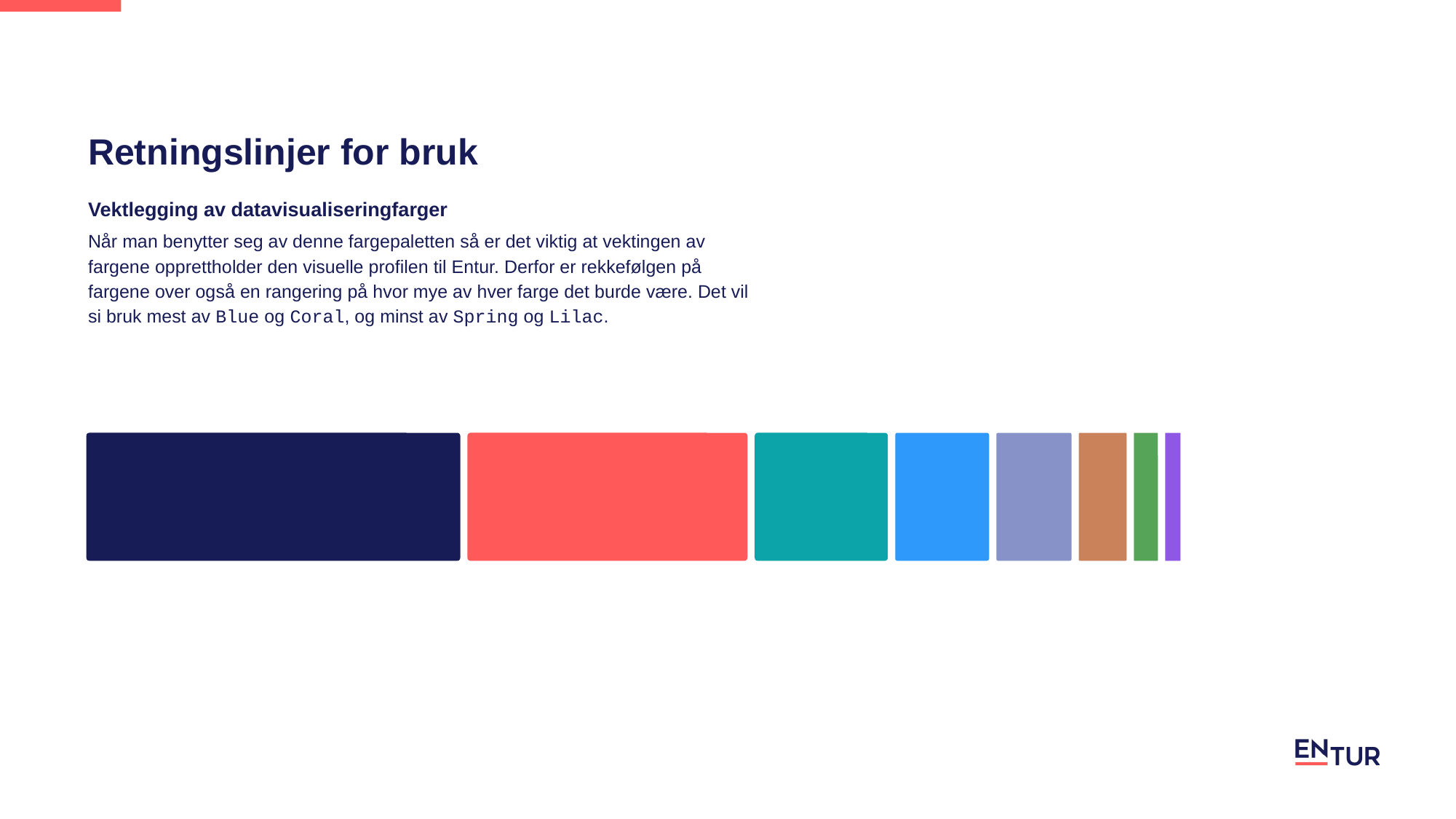

Retningslinjer for bruk
Vektlegging av datavisualiseringfarger
Når man benytter seg av denne fargepaletten så er det viktig at vektingen av fargene opprettholder den visuelle profilen til Entur. Derfor er rekkefølgen på fargene over også en rangering på hvor mye av hver farge det burde være. Det vil si bruk mest av Blue og Coral, og minst av Spring og Lilac.